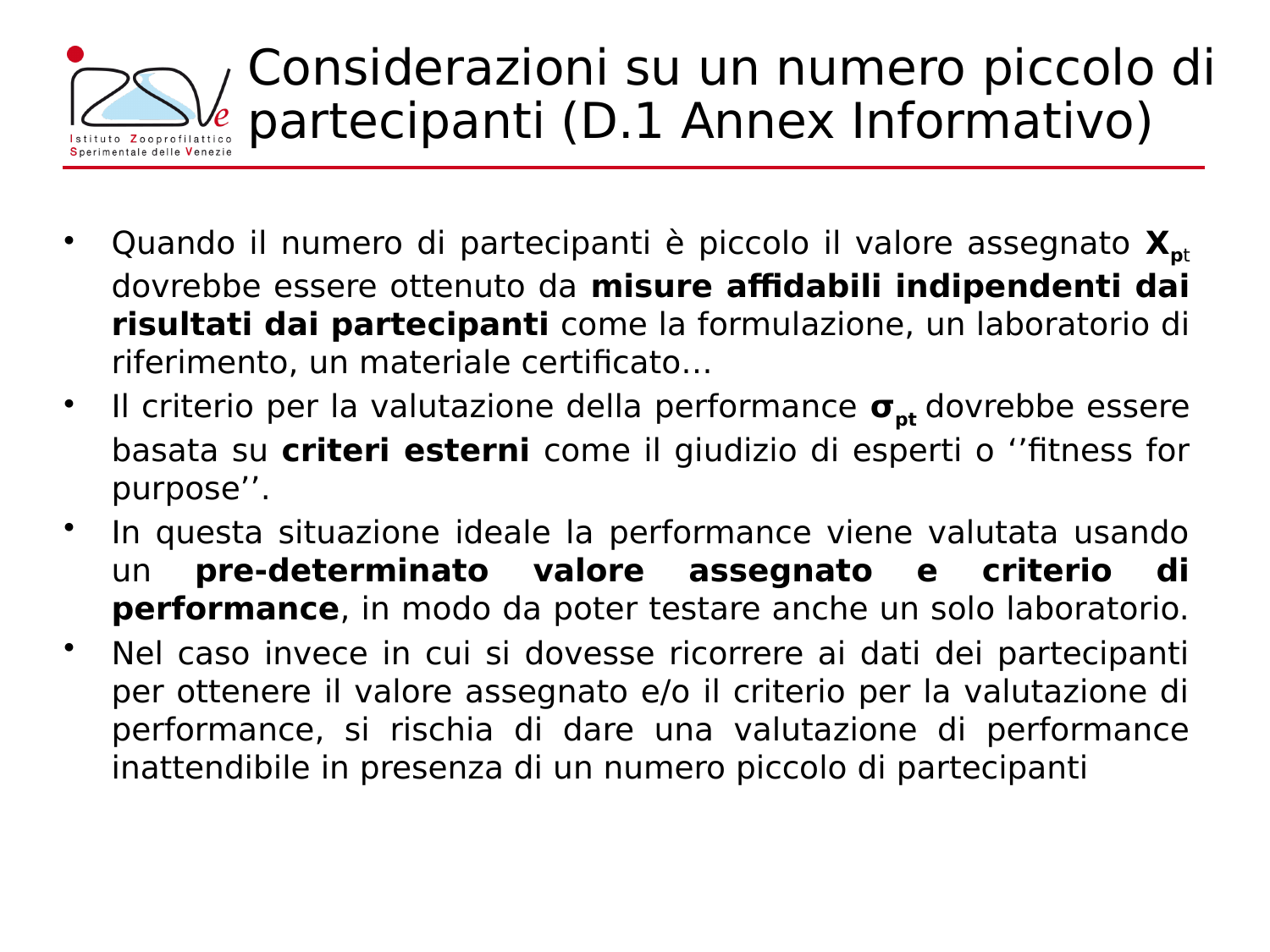

# Considerazioni su un numero piccolo di partecipanti (D.1 Annex Informativo)
Quando il numero di partecipanti è piccolo il valore assegnato Xpt dovrebbe essere ottenuto da misure affidabili indipendenti dai risultati dai partecipanti come la formulazione, un laboratorio di riferimento, un materiale certificato…
Il criterio per la valutazione della performance σpt dovrebbe essere basata su criteri esterni come il giudizio di esperti o ‘’fitness for purpose’’.
In questa situazione ideale la performance viene valutata usando un pre-determinato valore assegnato e criterio di performance, in modo da poter testare anche un solo laboratorio.
Nel caso invece in cui si dovesse ricorrere ai dati dei partecipanti per ottenere il valore assegnato e/o il criterio per la valutazione di performance, si rischia di dare una valutazione di performance inattendibile in presenza di un numero piccolo di partecipanti